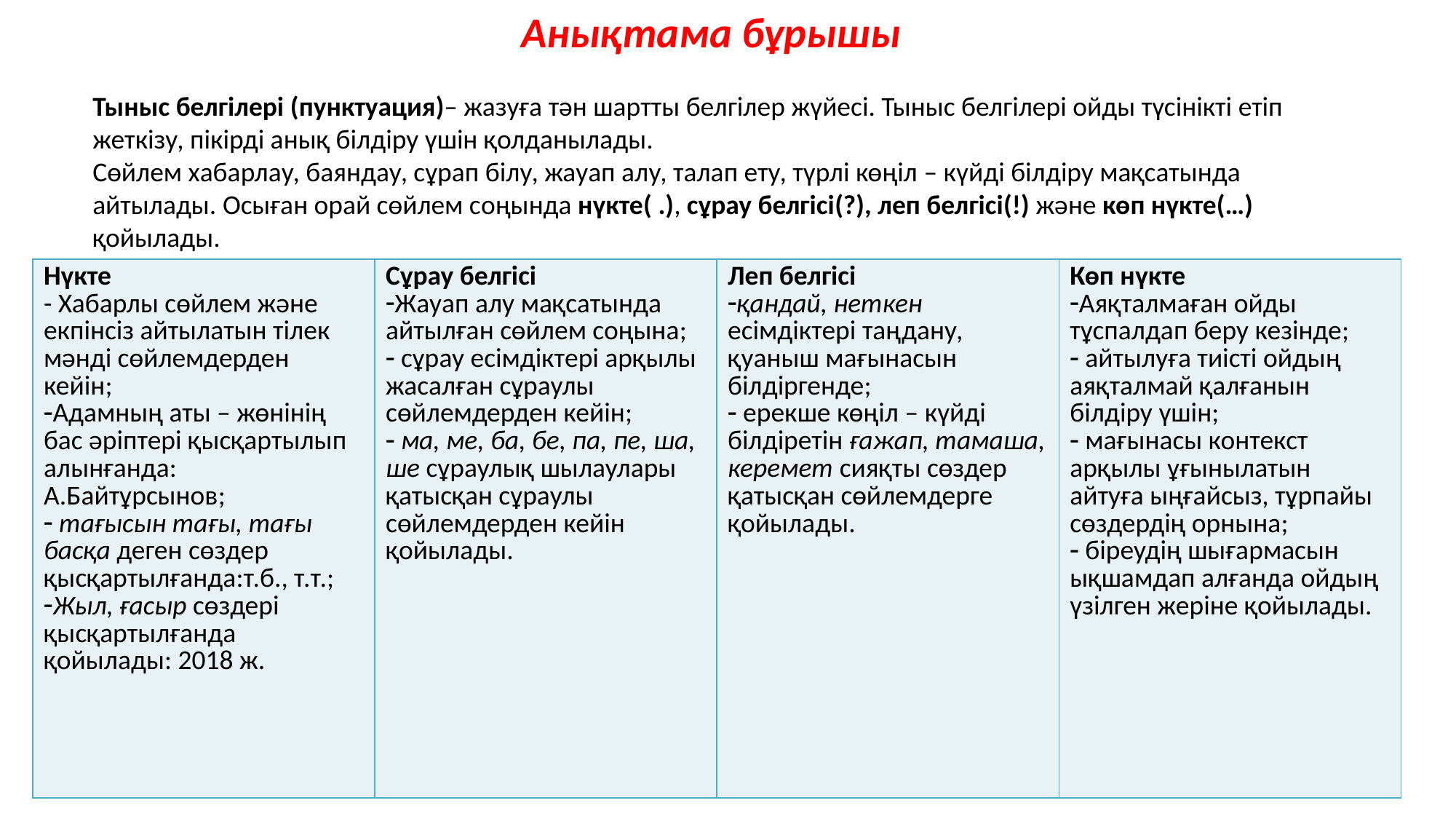

Анықтама бұрышы

Тыныс белгілері (пунктуация)– жазуға тән шартты белгілер жүйесі. Тыныс белгілері ойды түсінікті етіп жеткізу, пікірді анық білдіру үшін қолданылады.
Cөйлем хабарлау, баяндау, сұрап білу, жауап алу, талап ету, түрлі көңіл – күйді білдіру мақсатында айтылады. Осыған орай сөйлем сoңында нүкте( .), сұрау белгісі(?), леп белгісі(!) және көп нүкте(…) қойылады.

| Нүкте - Хабарлы сөйлем және екпінсіз айтылатын тілек мәнді сөйлемдерден кейін; Адамның аты – жөнінің бас әріптері қысқартылып алынғанда: А.Байтұрсынов; тағысын тағы, тағы басқа деген сөздер қысқартылғанда:т.б., т.т.; Жыл, ғасыр сөздері қысқартылғанда қойылады: 2018 ж. | Сұрау белгісі Жауап алу мақсатында айтылған сөйлем соңына; сұрау есімдіктері арқылы жасалған сұраулы сөйлемдерден кейін; ма, ме, ба, бе, па, пе, ша, ше сұраулық шылаулары қатысқан сұраулы сөйлемдерден кейін қойылады. | Леп белгісі қандай, неткен есімдіктері таңдану, қуаныш мағынасын білдіргенде; ерекше көңіл – күйді білдіретін ғажап, тамаша, керемет сияқты сөздер қатысқан сөйлемдерге қойылады. | Көп нүкте Аяқталмаған ойды тұспалдап беру кезінде; айтылуға тиісті ойдың аяқталмай қалғанын білдіру үшін; мағынасы контекст арқылы ұғынылатын айтуға ыңғайсыз, тұрпайы сөздердің орнына; біреудің шығармасын ықшамдап алғанда ойдың үзілген жеріне қойылады. |
| --- | --- | --- | --- |